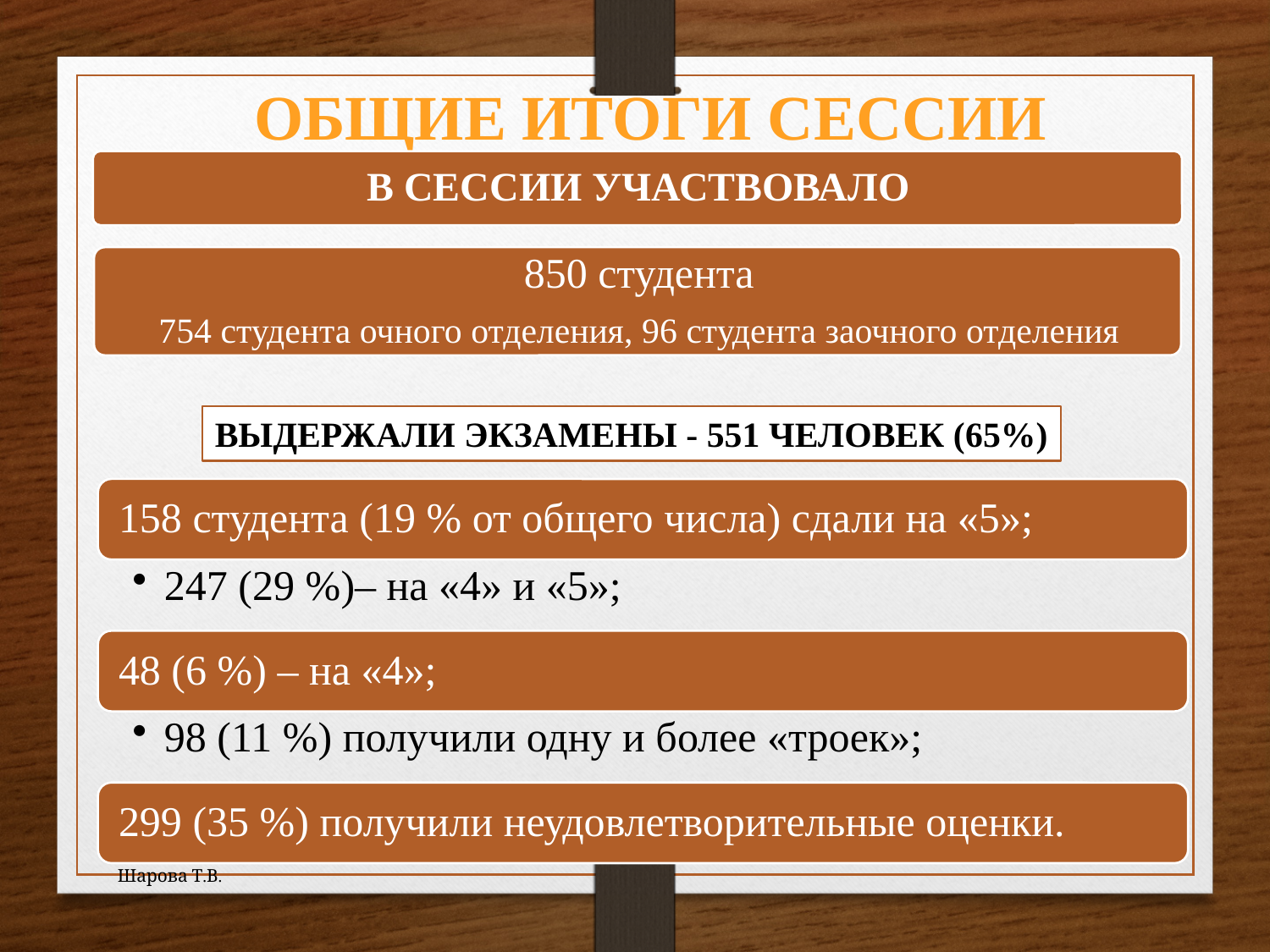

Общие итоги сессии
В СЕССИИ УЧАСТВОВАЛО
850 студента
754 студента очного отделения, 96 студента заочного отделения
ВЫДЕРЖАЛИ ЭКЗАМЕНЫ - 551 ЧЕЛОВЕК (65%)
158 студента (19 % от общего числа) сдали на «5»;
247 (29 %)– на «4» и «5»;
48 (6 %) – на «4»;
98 (11 %) получили одну и более «троек»;
299 (35 %) получили неудовлетворительные оценки.
2
Шарова Т.В.